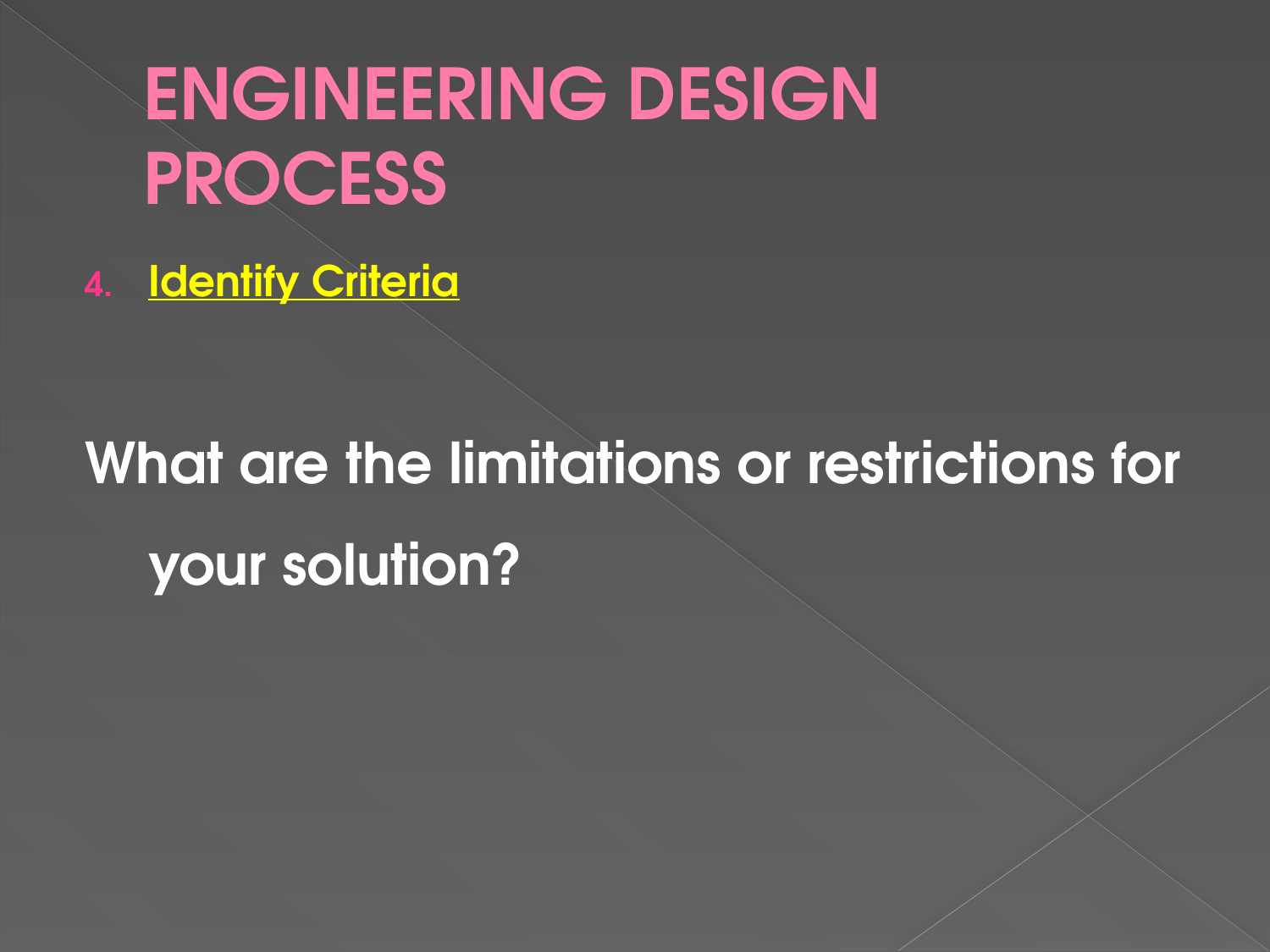

# ENGINEERING DESIGN PROCESS
Identify Criteria

What are the limitations or restrictions for your solution?